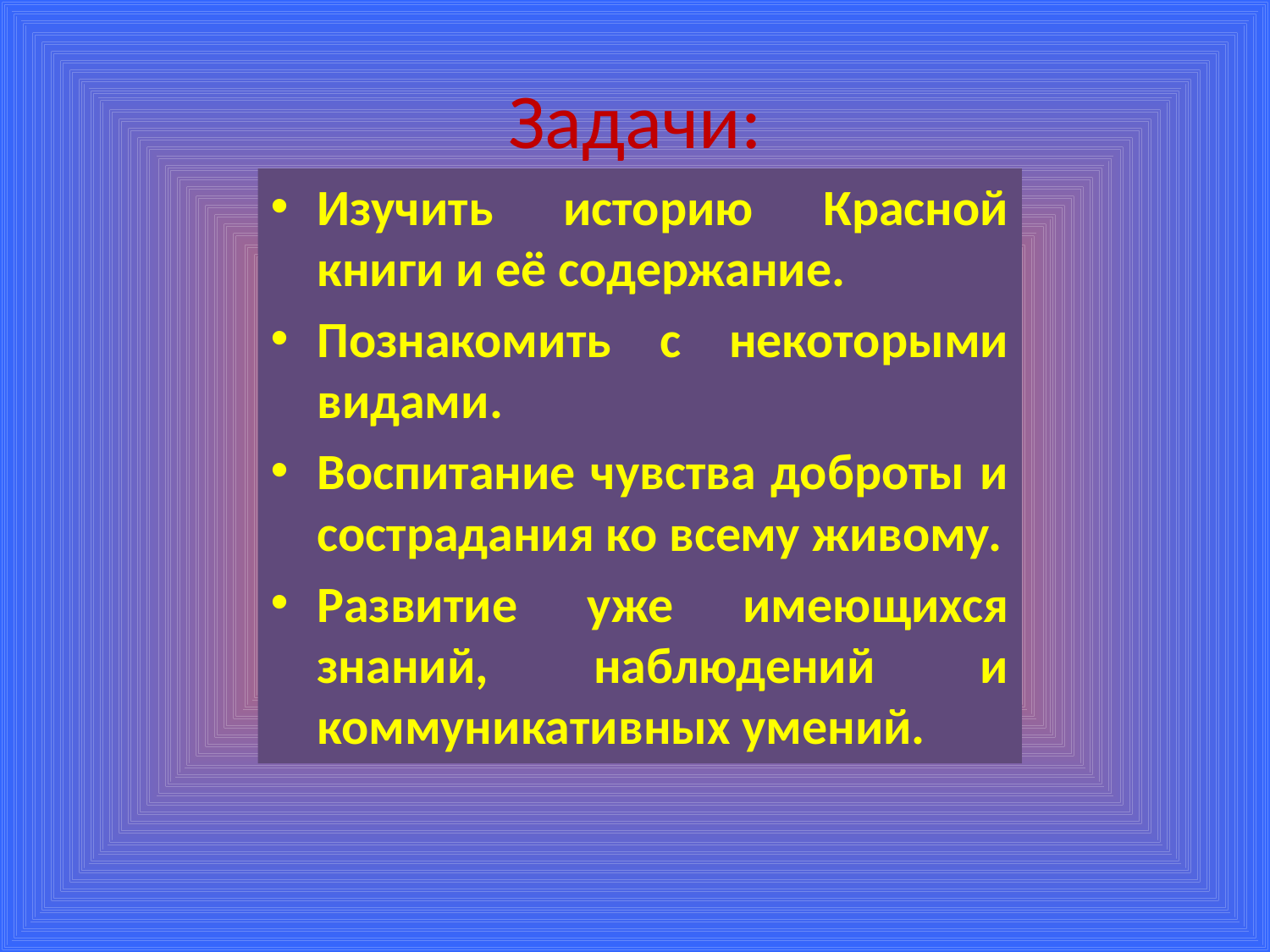

# Задачи:
Изучить историю Красной книги и её содержание.
Познакомить с некоторыми видами.
Воспитание чувства доброты и сострадания ко всему живому.
Развитие уже имеющихся знаний, наблюдений и коммуникативных умений.